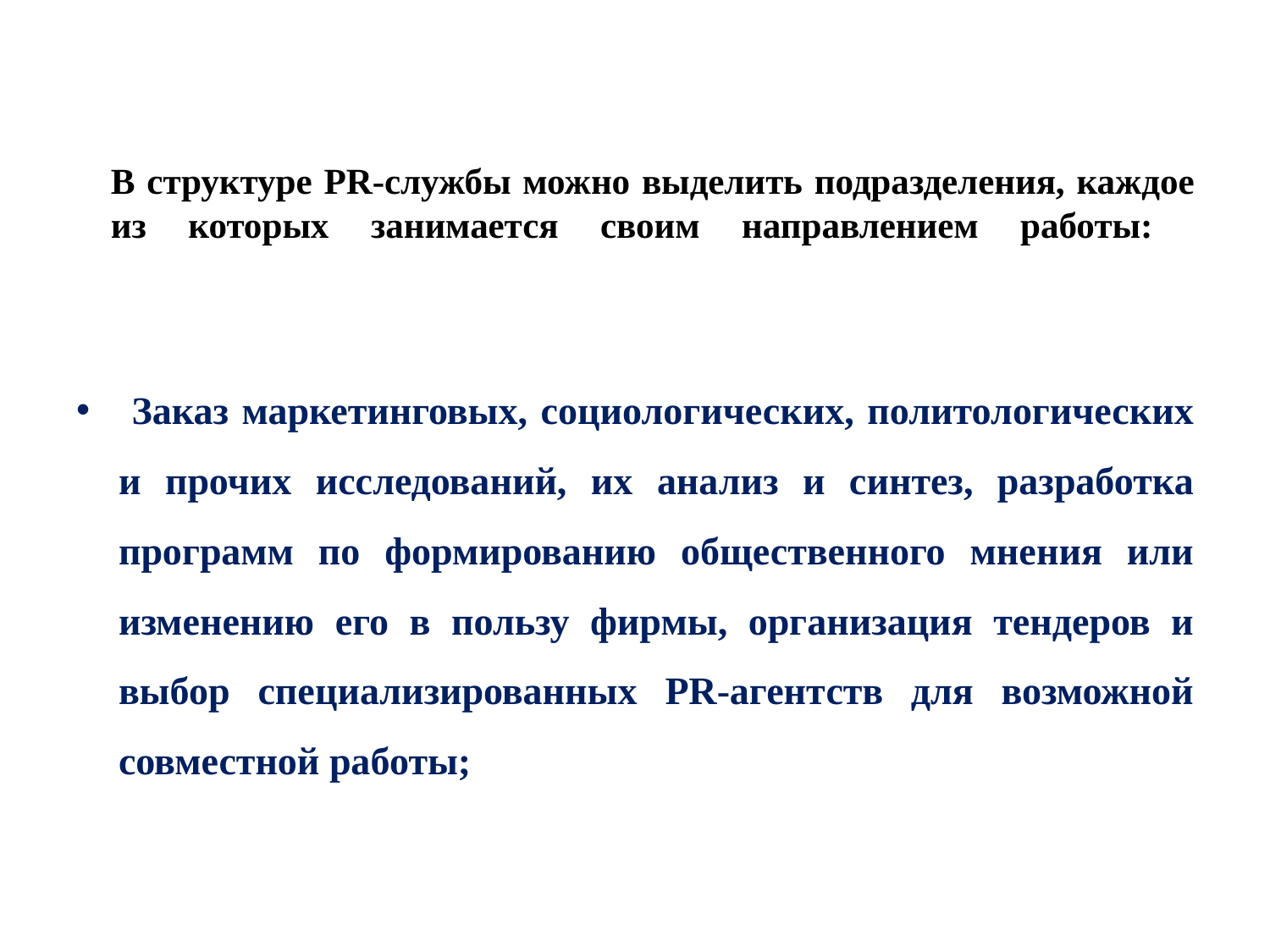

# В структуре PR-службы можно выделить подразделения, каждое из которых занимается своим направлением работы:
 Заказ маркетинговых, социологических, политологических и прочих исследований, их анализ и синтез, разработка программ по формированию общественного мнения или изменению его в пользу фирмы, организация тендеров и выбор специализированных PR-агентств для возможной совместной работы;